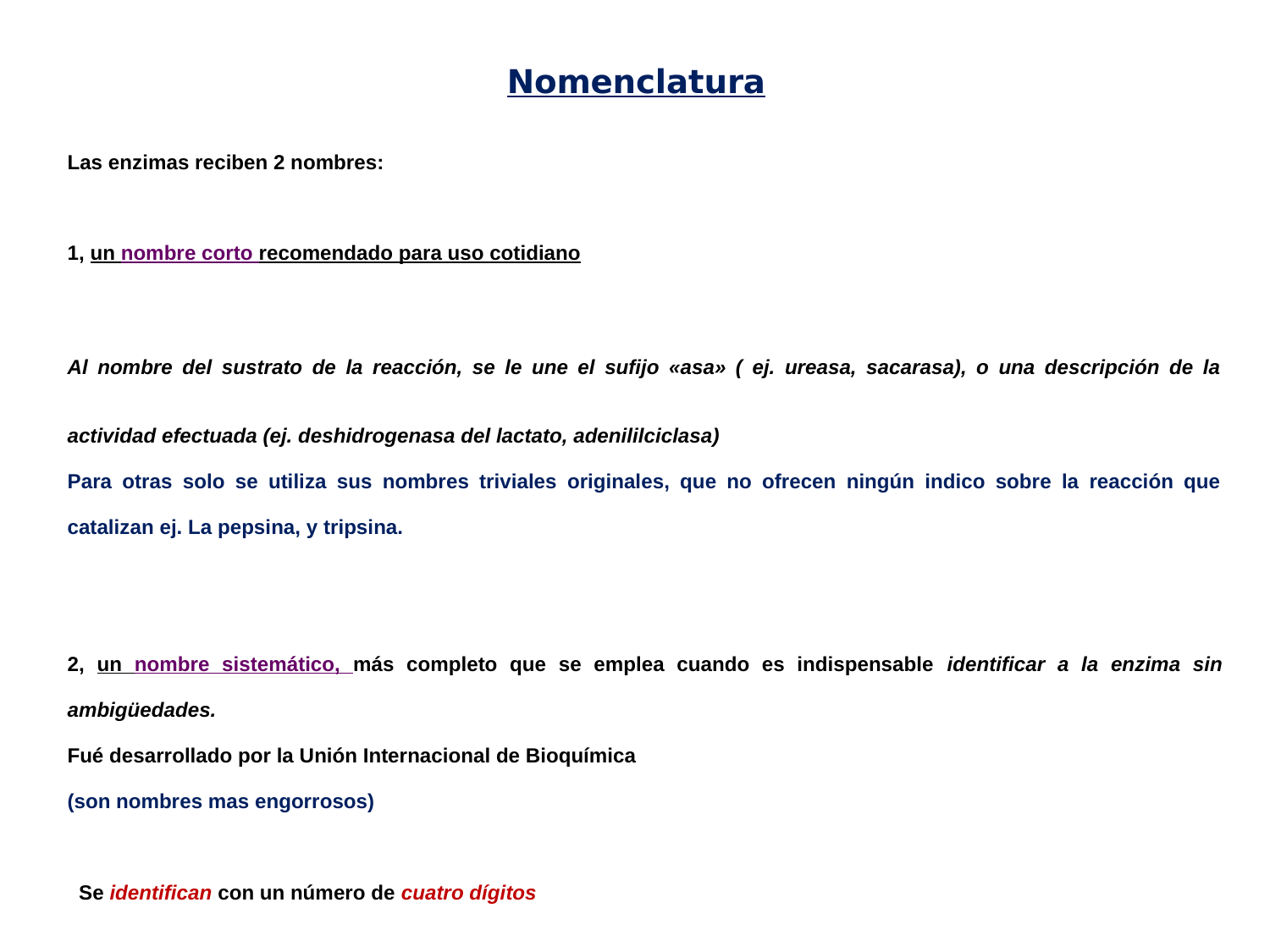

Nomenclatura
Las enzimas reciben 2 nombres:

1, un nombre corto recomendado para uso cotidiano

Al nombre del sustrato de la reacción, se le une el sufijo «asa» ( ej. ureasa, sacarasa), o una descripción de la actividad efectuada (ej. deshidrogenasa del lactato, adenililciclasa)
Para otras solo se utiliza sus nombres triviales originales, que no ofrecen ningún indico sobre la reacción que catalizan ej. La pepsina, y tripsina.

2, un nombre sistemático, más completo que se emplea cuando es indispensable identificar a la enzima sin ambigüedades.
Fué desarrollado por la Unión Internacional de Bioquímica
(son nombres mas engorrosos)

  Se identifican con un número de cuatro dígitos